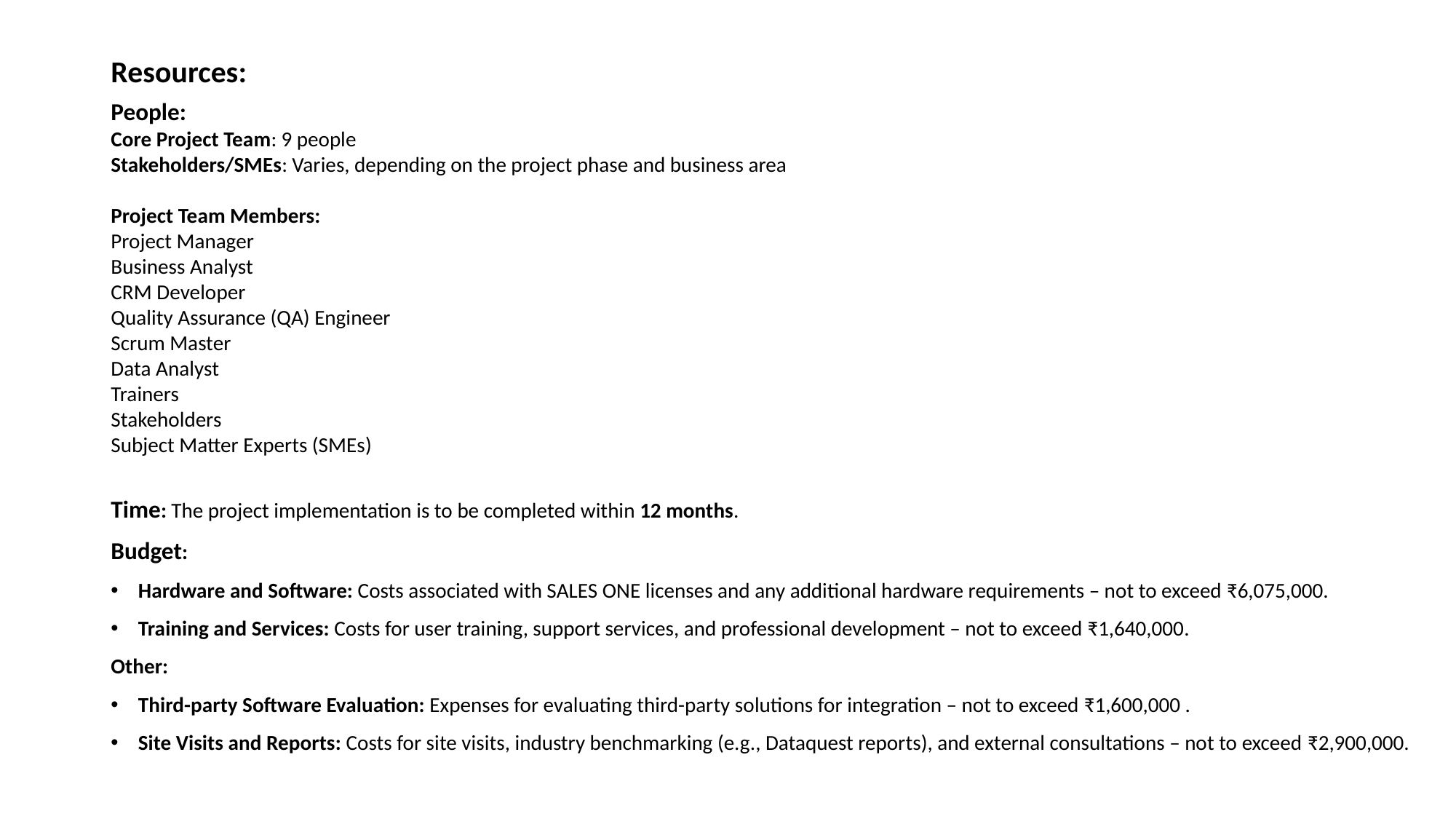

# Resources:
People:
Core Project Team: 9 people
Stakeholders/SMEs: Varies, depending on the project phase and business area

Project Team Members:
Project Manager
Business Analyst
CRM Developer
Quality Assurance (QA) Engineer
Scrum Master
Data Analyst
Trainers
Stakeholders
Subject Matter Experts (SMEs)

Time: The project implementation is to be completed within 12 months.
Budget:
Hardware and Software: Costs associated with SALES ONE licenses and any additional hardware requirements – not to exceed ₹6,075,000.
Training and Services: Costs for user training, support services, and professional development – not to exceed ₹1,640,000.
Other:
Third-party Software Evaluation: Expenses for evaluating third-party solutions for integration – not to exceed ₹1,600,000 .
Site Visits and Reports: Costs for site visits, industry benchmarking (e.g., Dataquest reports), and external consultations – not to exceed ₹2,900,000.